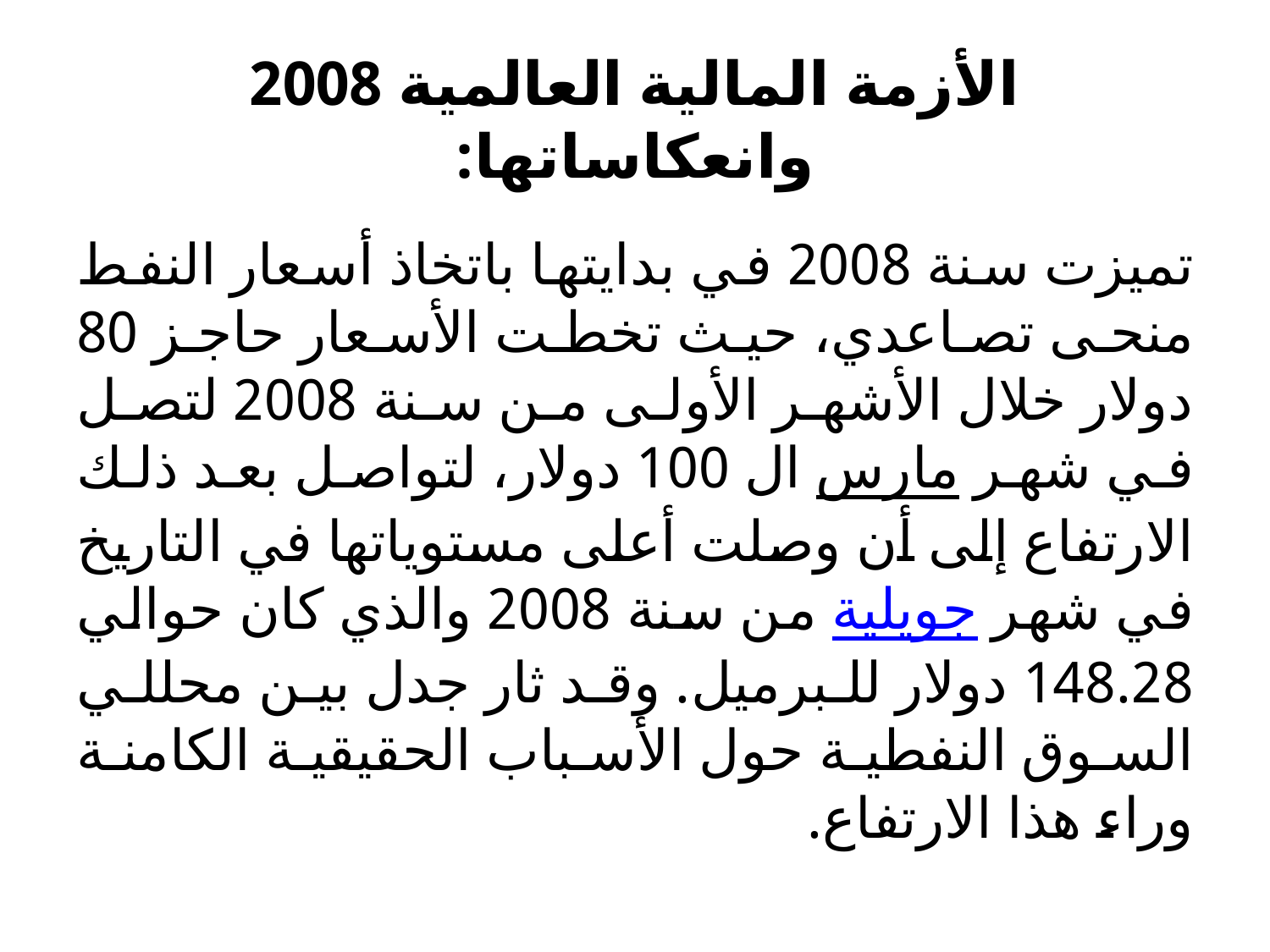

# الأزمة المالية العالمية 2008 وانعكاساتها:
تميزت سنة 2008 في بدايتها باتخاذ أسعار النفط منحى تصاعدي، حيث تخطت الأسعار حاجز 80 دولار خلال الأشهر الأولى من سنة 2008 لتصل في شهر مارس ال 100 دولار، لتواصل بعد ذلك الارتفاع إلى أن وصلت أعلى مستوياتها في التاريخ في شهر جويلية من سنة 2008 والذي كان حوالي 148.28 دولار للبرميل. وقد ثار جدل بين محللي السوق النفطية حول الأسباب الحقيقية الكامنة وراء هذا الارتفاع.